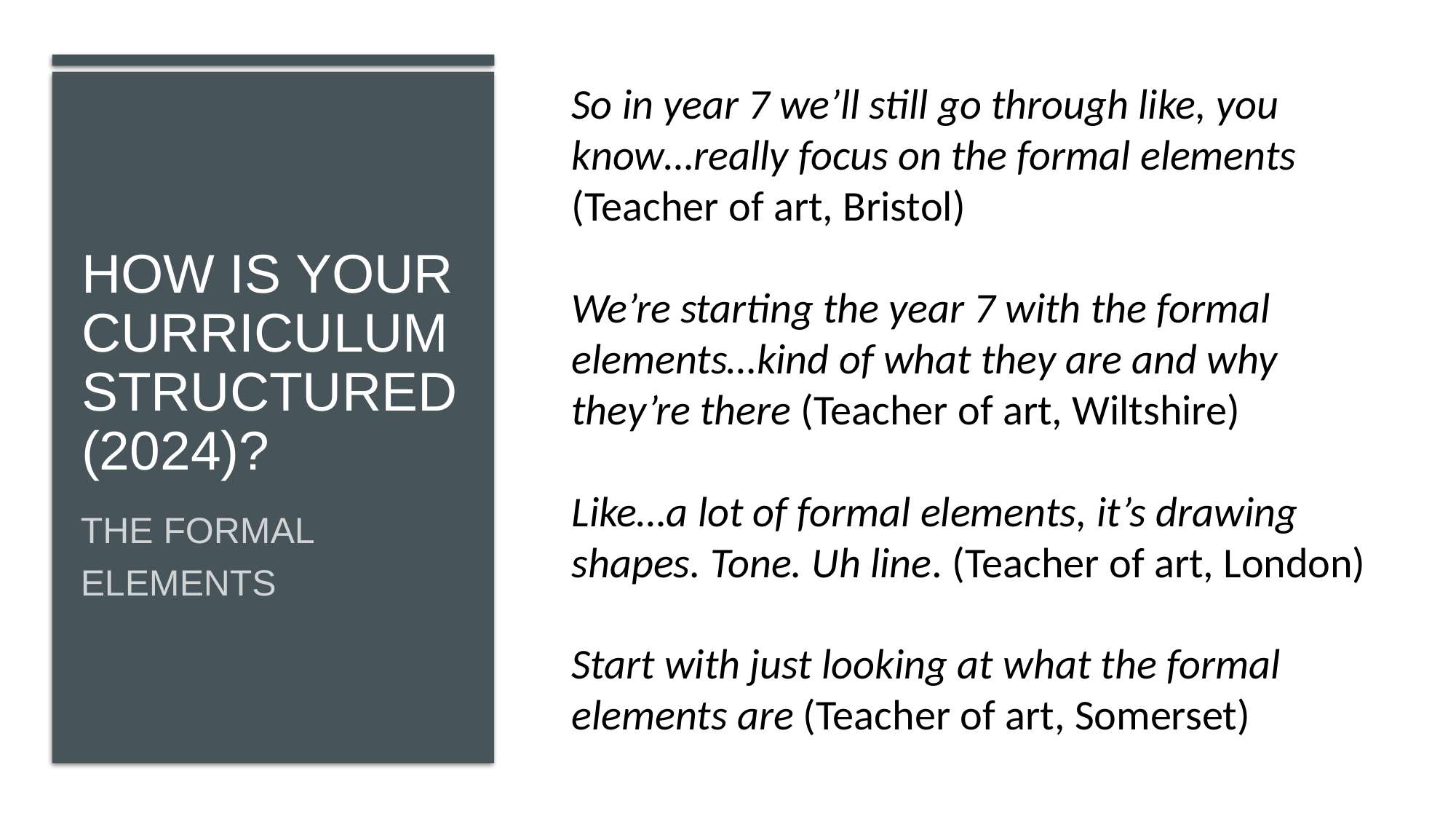

So in year 7 we’ll still go through like, you know…really focus on the formal elements (Teacher of art, Bristol)

We’re starting the year 7 with the formal elements…kind of what they are and why they’re there (Teacher of art, Wiltshire)

Like…a lot of formal elements, it’s drawing shapes. Tone. Uh line. (Teacher of art, London)

Start with just looking at what the formal elements are (Teacher of art, Somerset)

# HOw is your curriculum structured (2024)?

The formal elements